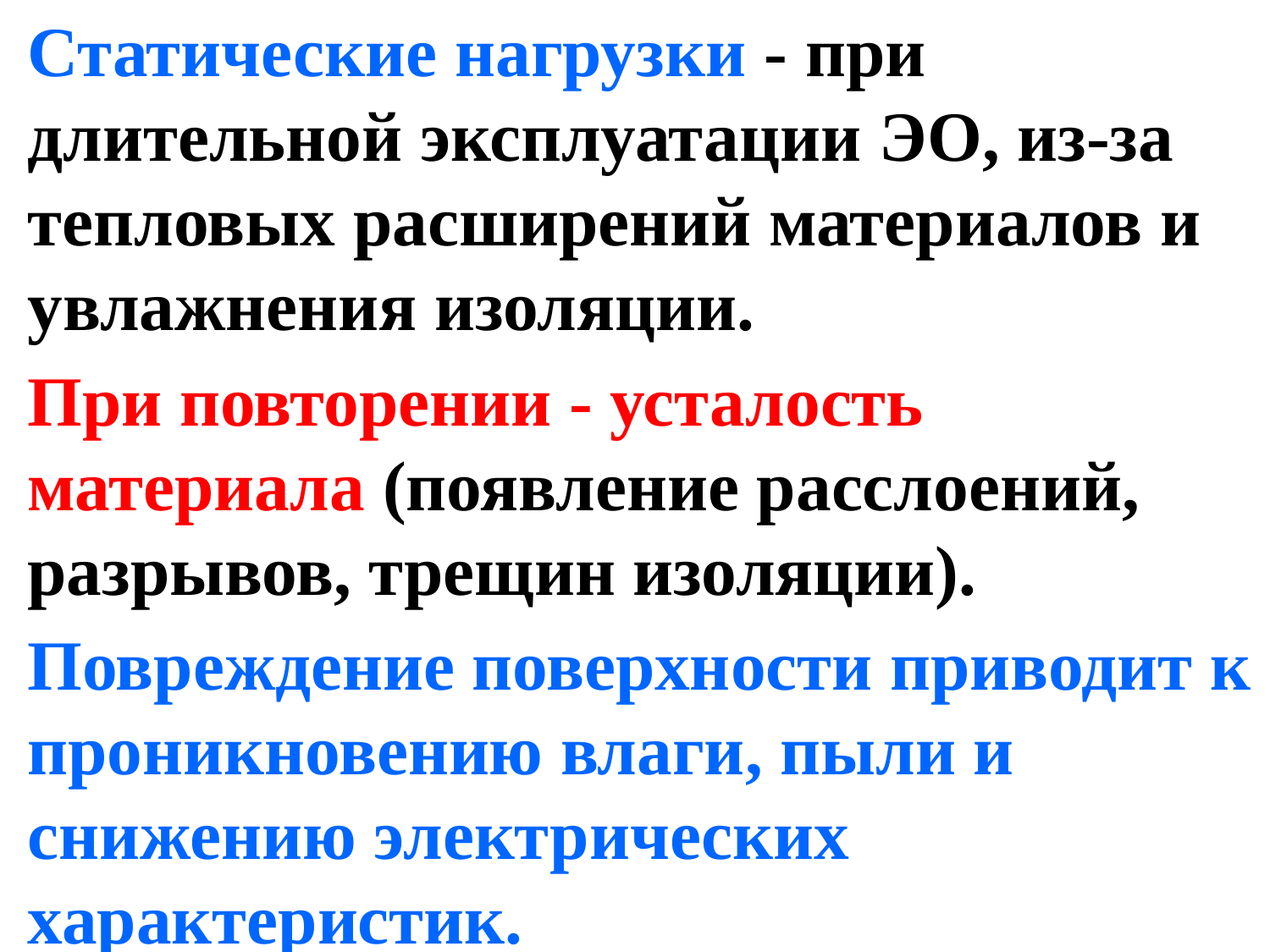

Статические нагрузки - при длительной эксплуатации ЭО, из-за тепловых расширений материалов и увлажнения изоляции.
При повторении - усталость материала (появление расслоений,  разрывов, трещин изоляции).
Повреждение поверхности приводит к проникновению влаги, пыли и снижению электрических характеристик.